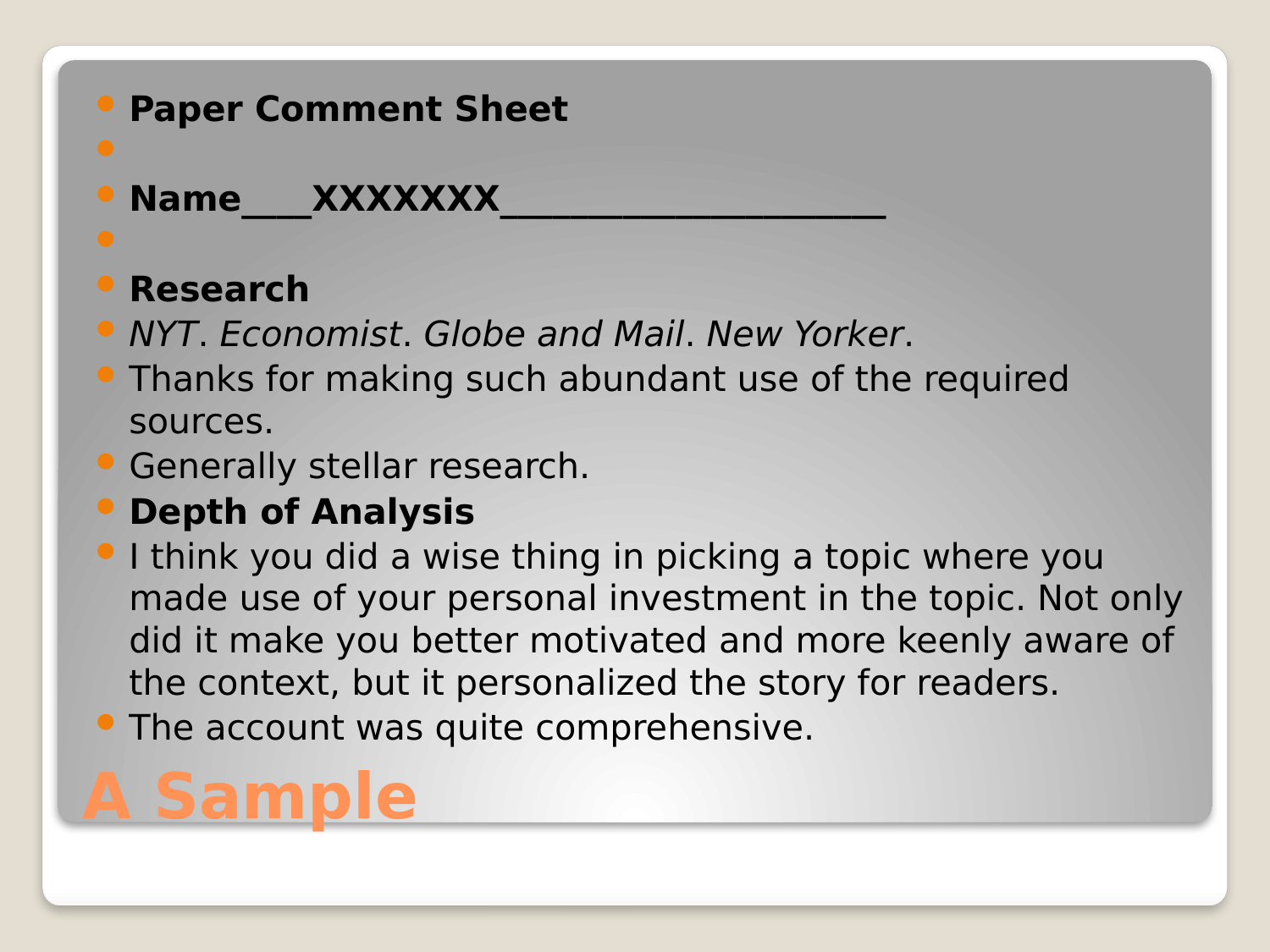

Paper Comment Sheet

Name____XXXXXXX______________________

Research
NYT. Economist. Globe and Mail. New Yorker.
Thanks for making such abundant use of the required sources.
Generally stellar research.
Depth of Analysis
I think you did a wise thing in picking a topic where you made use of your personal investment in the topic. Not only did it make you better motivated and more keenly aware of the context, but it personalized the story for readers.
The account was quite comprehensive.

# A Sample